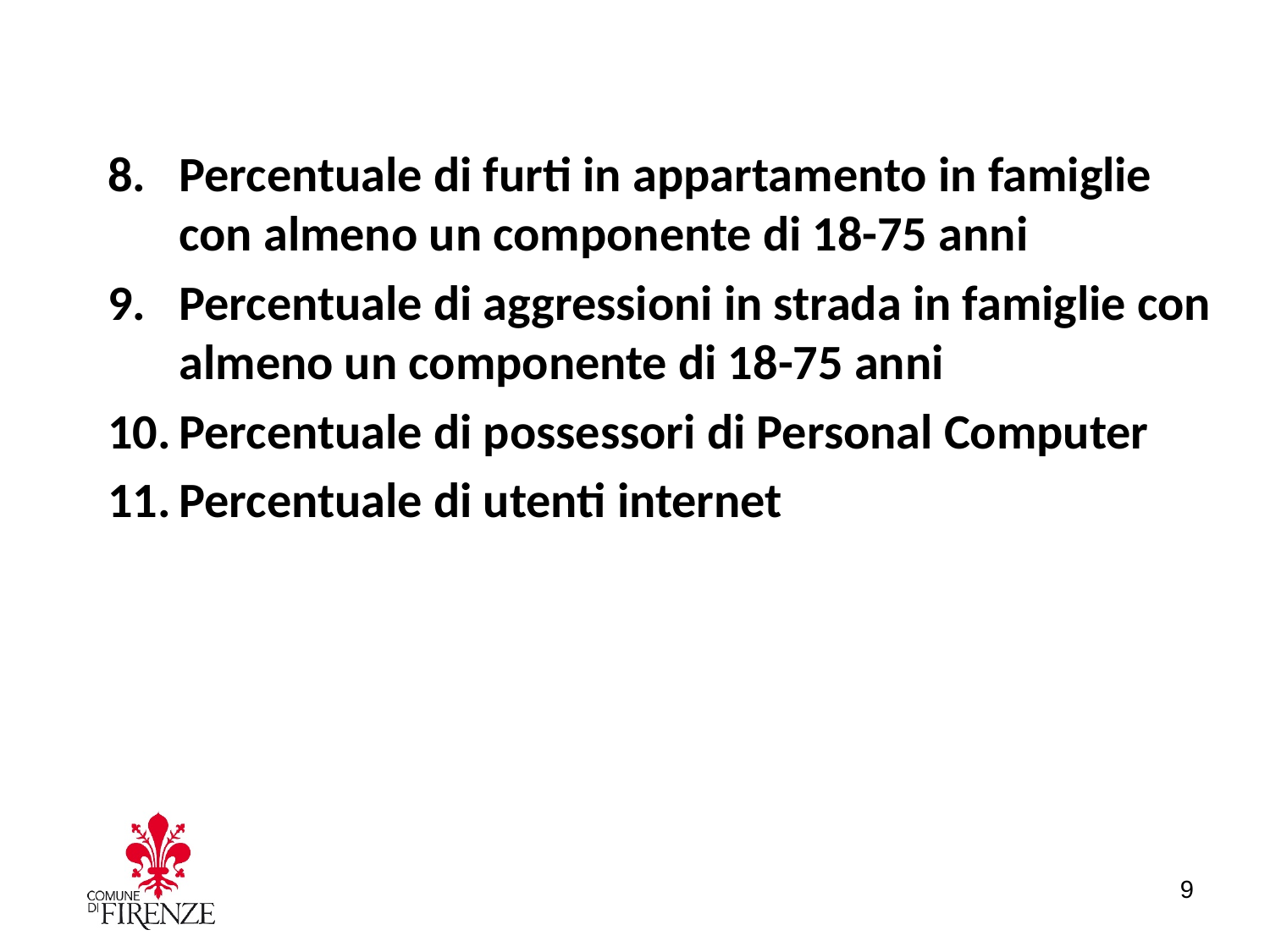

Percentuale di furti in appartamento in famiglie con almeno un componente di 18-75 anni
Percentuale di aggressioni in strada in famiglie con almeno un componente di 18-75 anni
Percentuale di possessori di Personal Computer
Percentuale di utenti internet

9